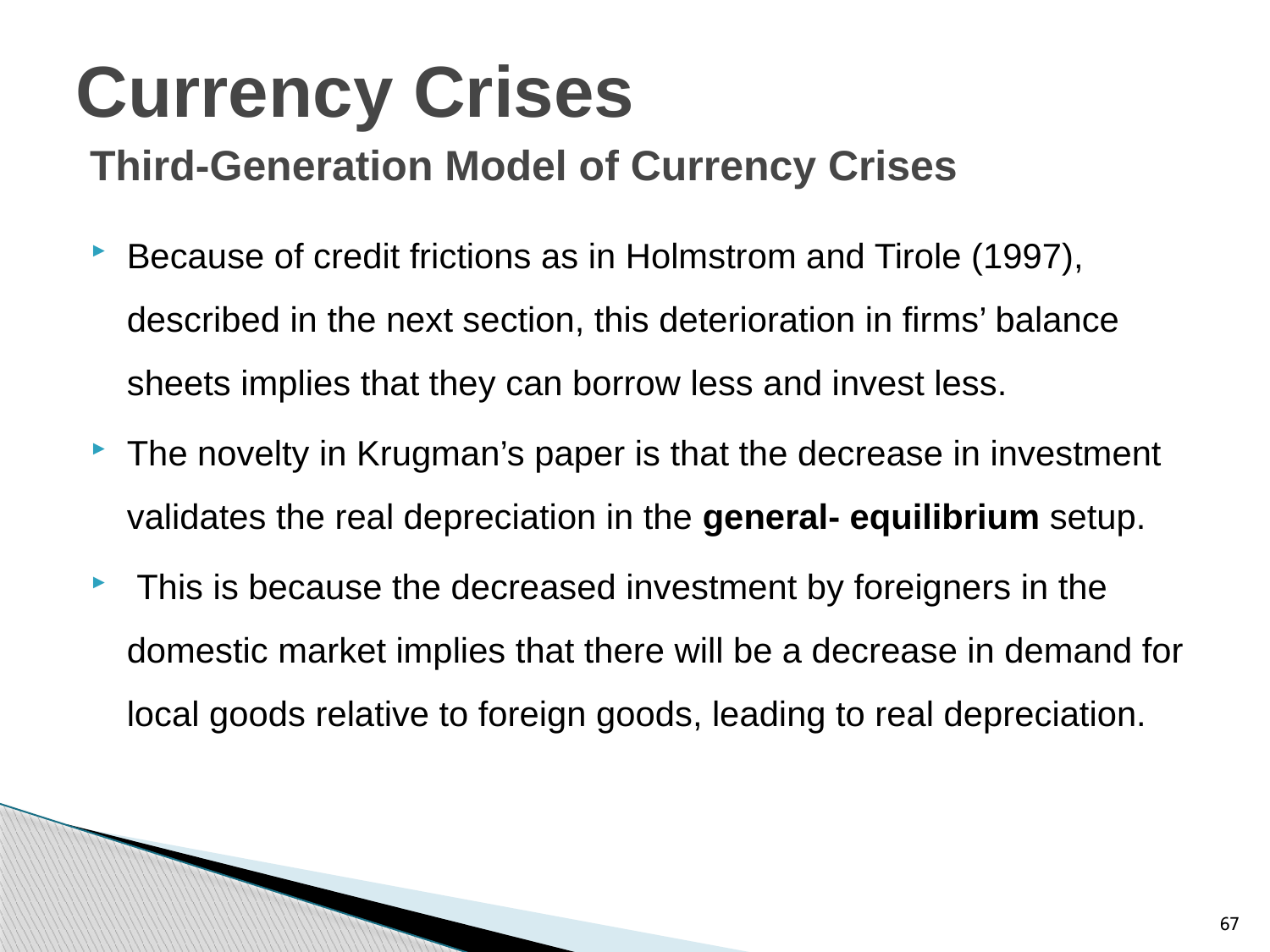

# Currency Crises Third-Generation Model of Currency Crises
Because of credit frictions as in Holmstrom and Tirole (1997), described in the next section, this deterioration in firms’ balance sheets implies that they can borrow less and invest less.
The novelty in Krugman’s paper is that the decrease in investment validates the real depreciation in the general- equilibrium setup.
 This is because the decreased investment by foreigners in the domestic market implies that there will be a decrease in demand for local goods relative to foreign goods, leading to real depreciation.
67